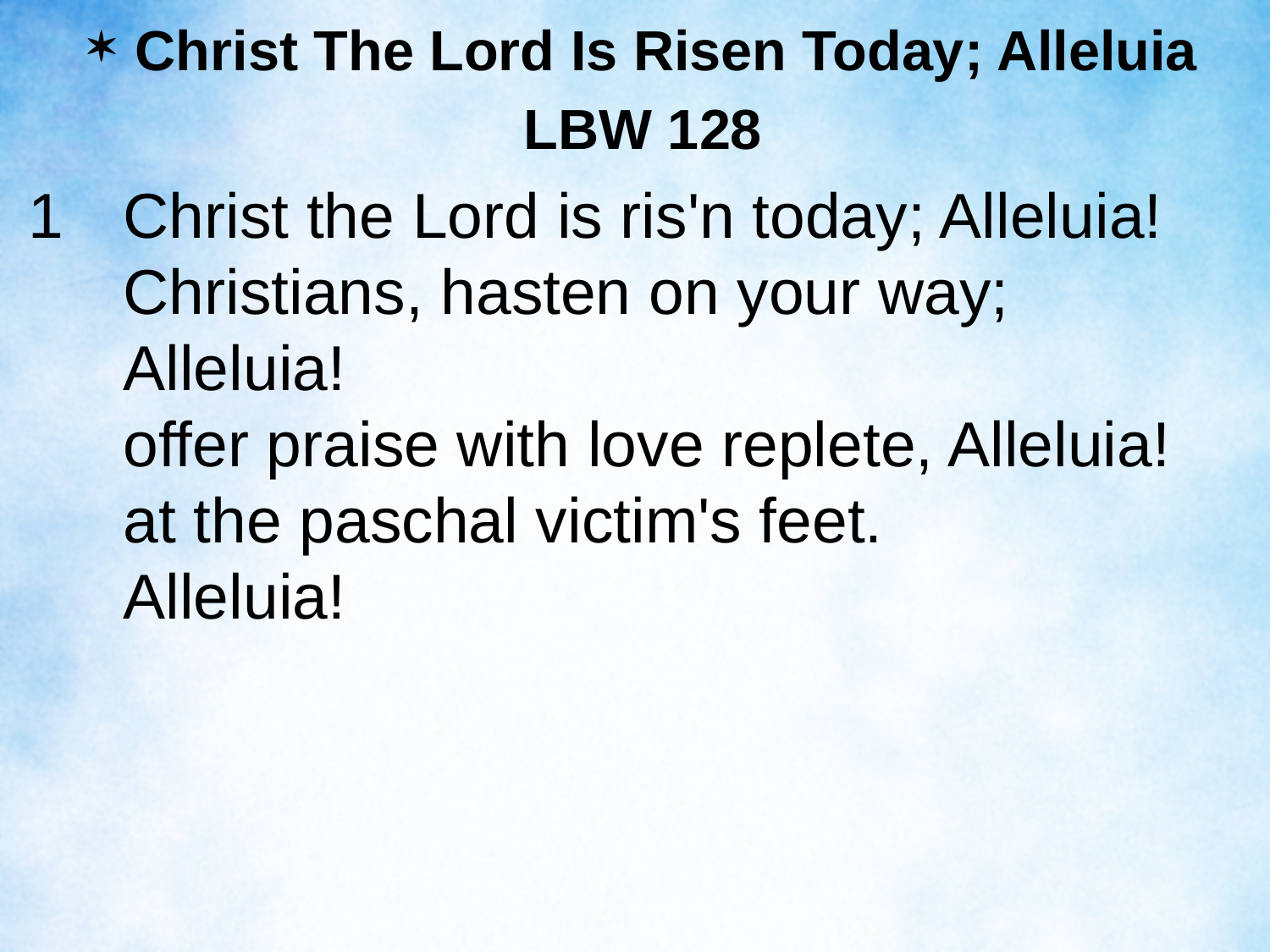

Christ The Lord Is Risen Today; Alleluia
LBW 128
1	Christ the Lord is ris'n today; Alleluia!
	Christians, hasten on your way; Alleluia!
	offer praise with love replete, Alleluia!
	at the paschal victim's feet.
	Alleluia!